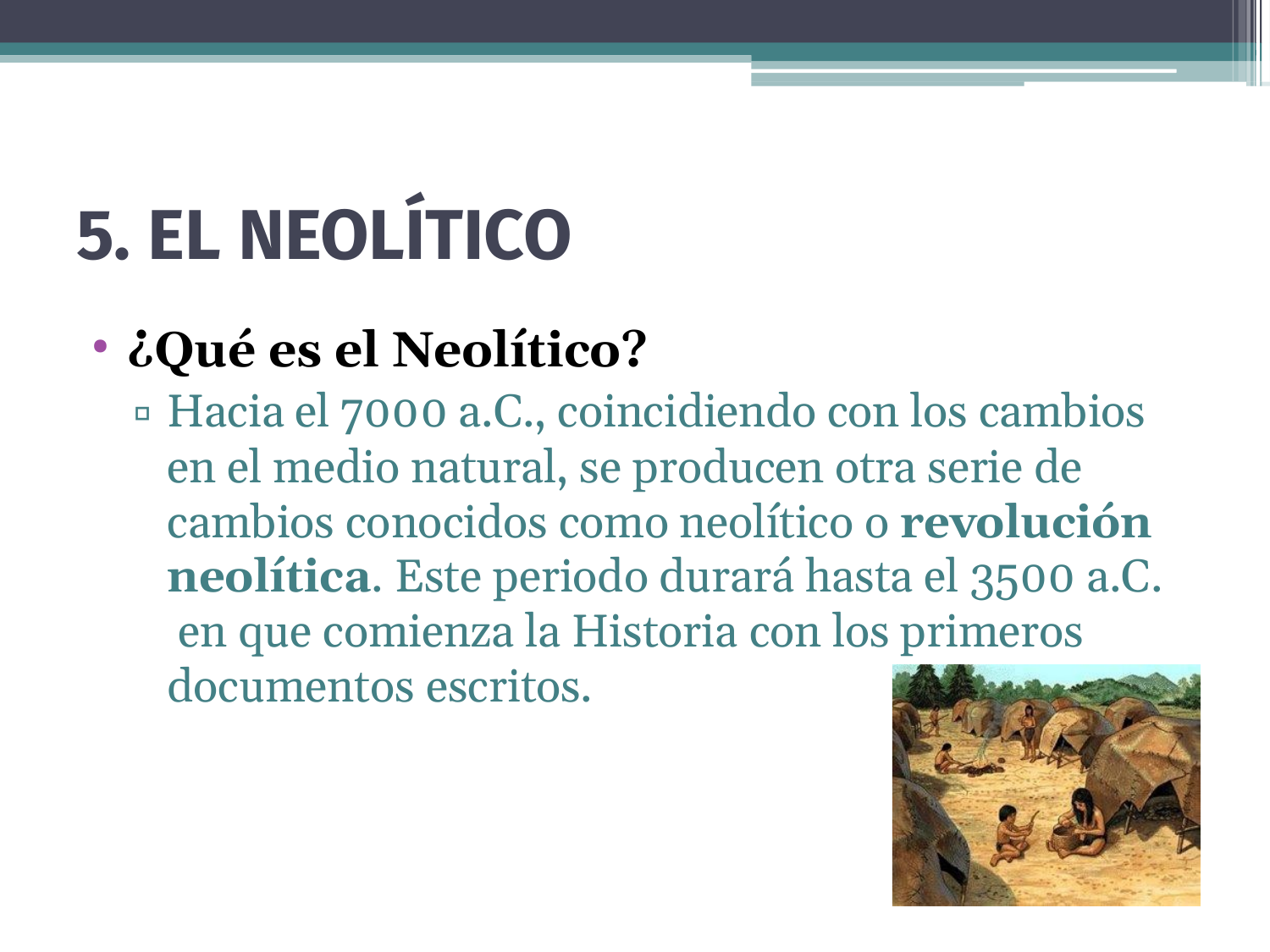

# 5. EL NEOLÍTICO
¿Qué es el Neolítico?
▫	Hacia el 7000 a.C., coincidiendo con los cambios  en el medio natural, se producen otra serie de  cambios conocidos como neolítico o revolución  neolítica. Este periodo durará hasta el 3500 a.C.  en que comienza la Historia con los primeros  documentos escritos.